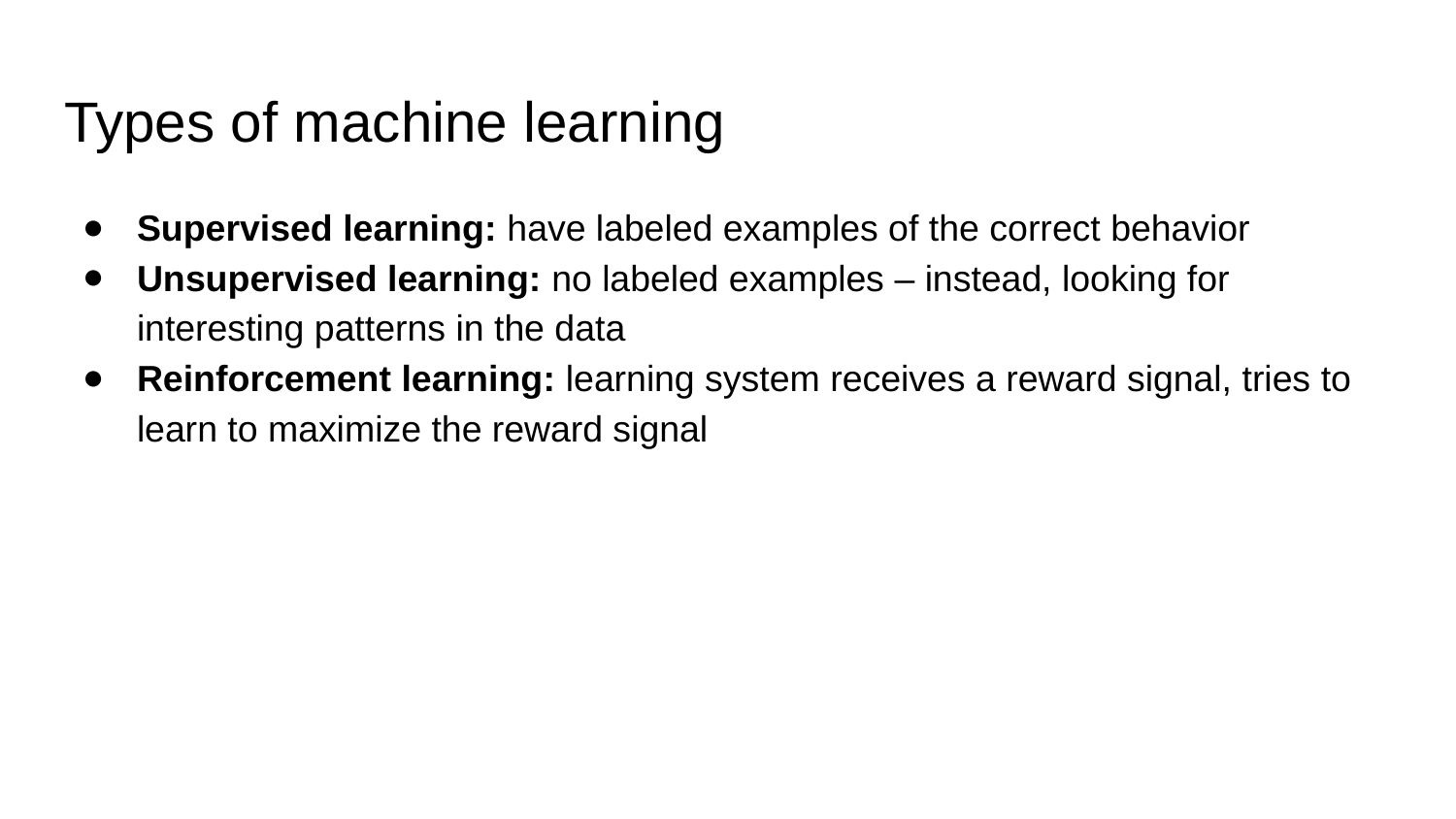

# Types of machine learning

Supervised learning: have labeled examples of the correct behavior
Unsupervised learning: no labeled examples – instead, looking for interesting patterns in the data
Reinforcement learning: learning system receives a reward signal, tries to learn to maximize the reward signal